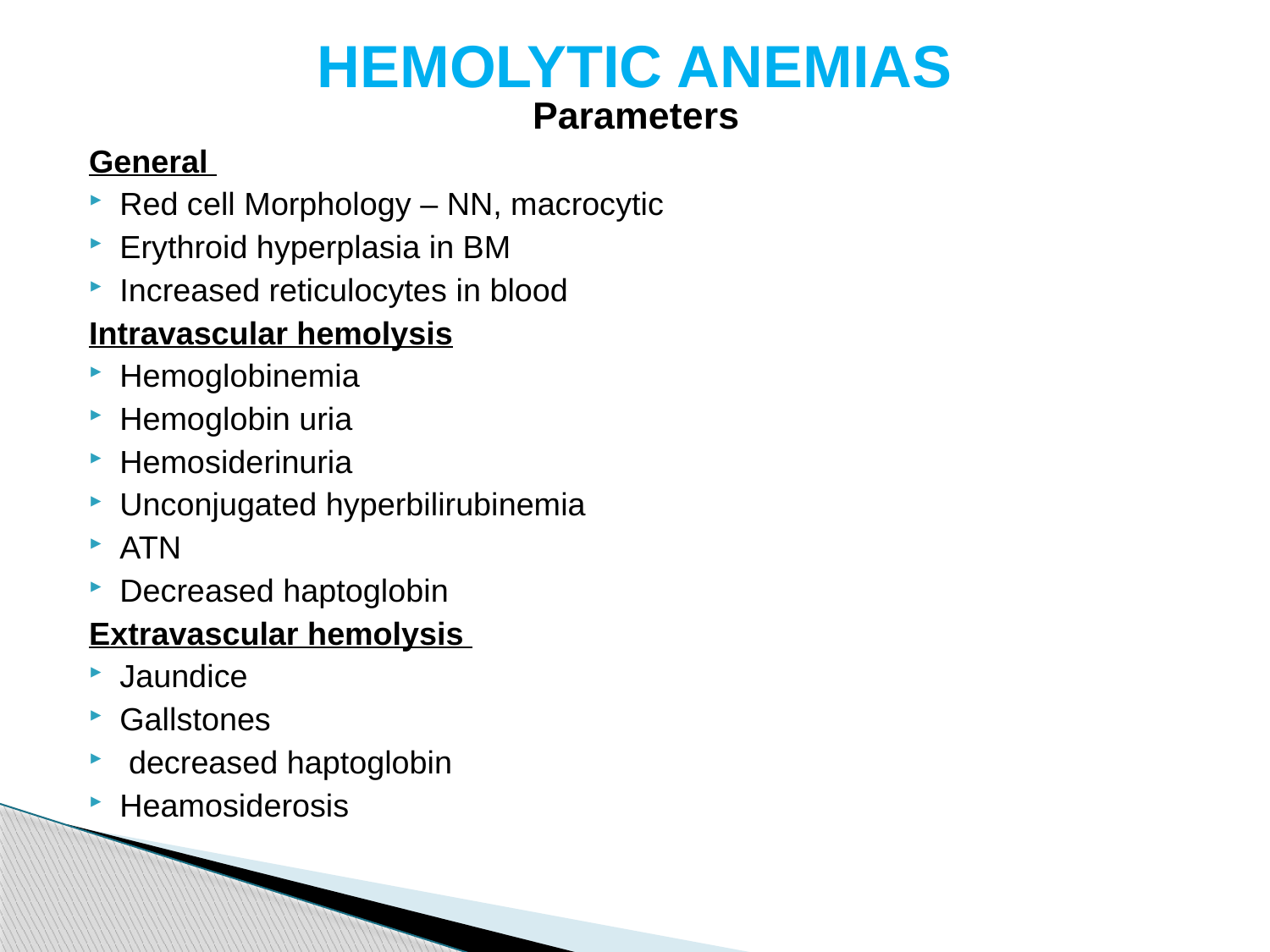

# HEMOLYTIC ANEMIAS
Parameters
General
Red cell Morphology – NN, macrocytic
Erythroid hyperplasia in BM
Increased reticulocytes in blood
Intravascular hemolysis
Hemoglobinemia
Hemoglobin uria
Hemosiderinuria
Unconjugated hyperbilirubinemia
ATN
Decreased haptoglobin
Extravascular hemolysis
Jaundice
Gallstones
 decreased haptoglobin
Heamosiderosis